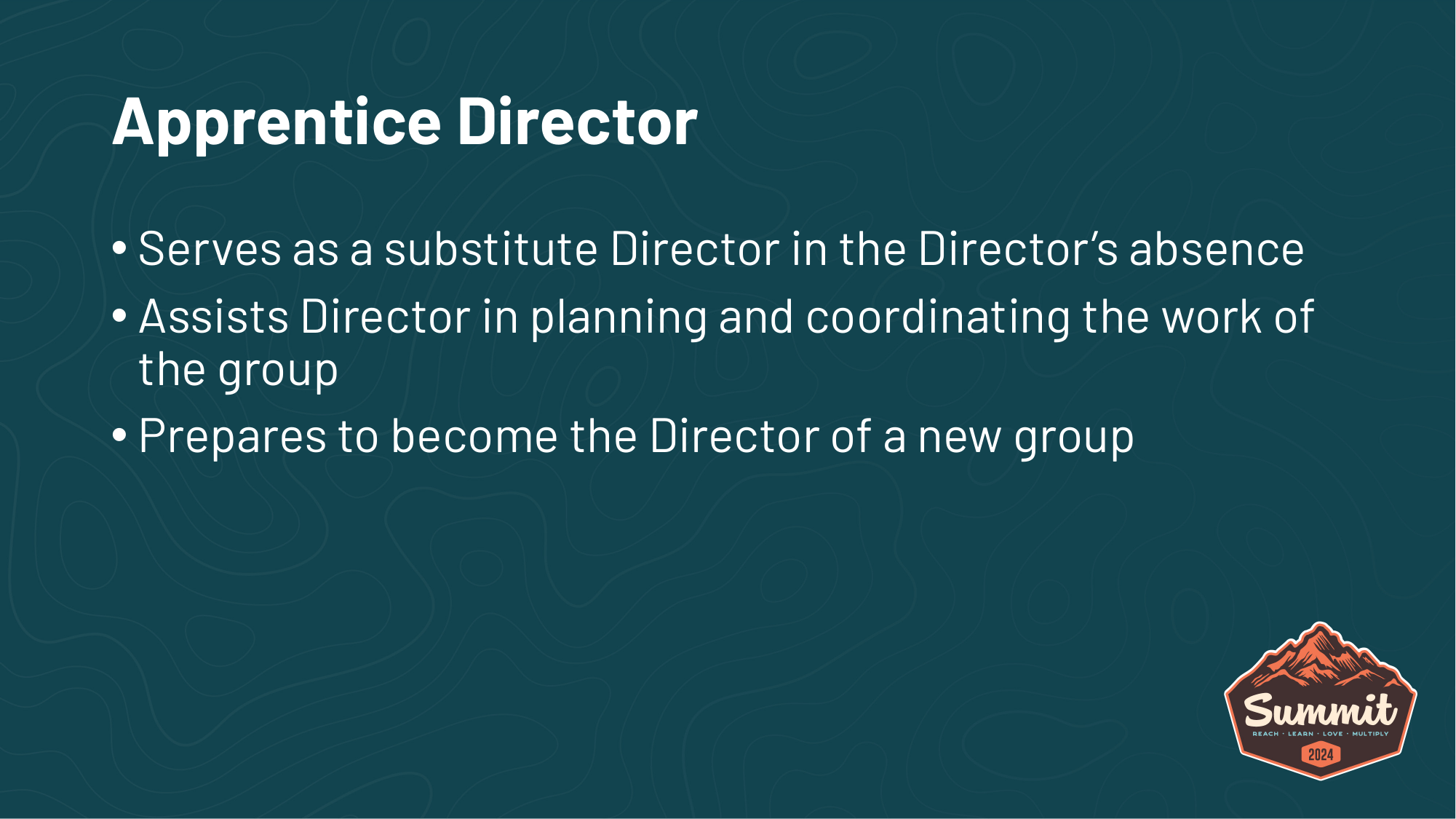

# Apprentice Director
Serves as a substitute Director in the Director’s absence
Assists Director in planning and coordinating the work of the group
Prepares to become the Director of a new group